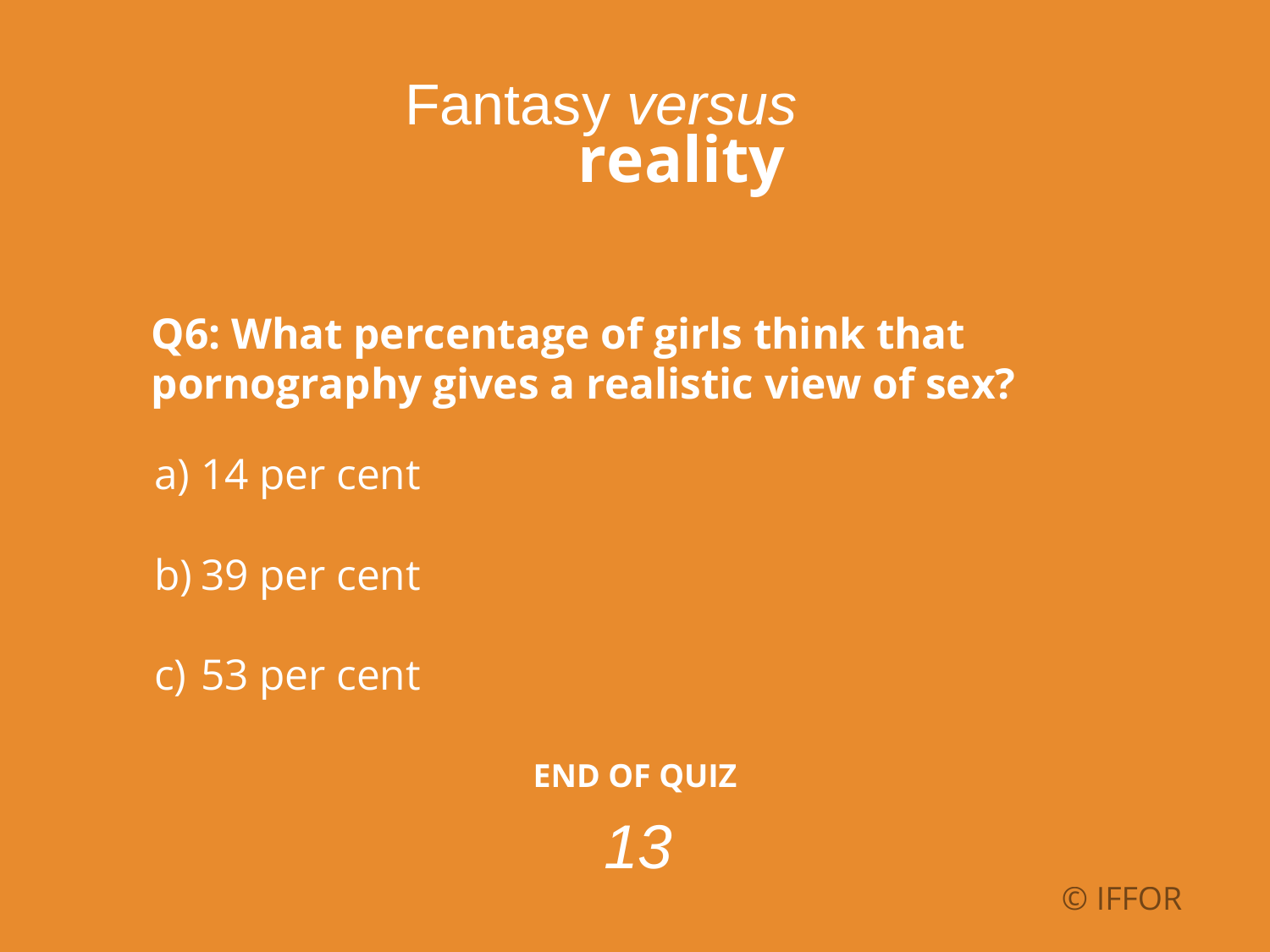

Fantasy versus
reality
Q6: What percentage of girls think that pornography gives a realistic view of sex?
14 per cent

39 per cent

53 per cent
END OF QUIZ
13